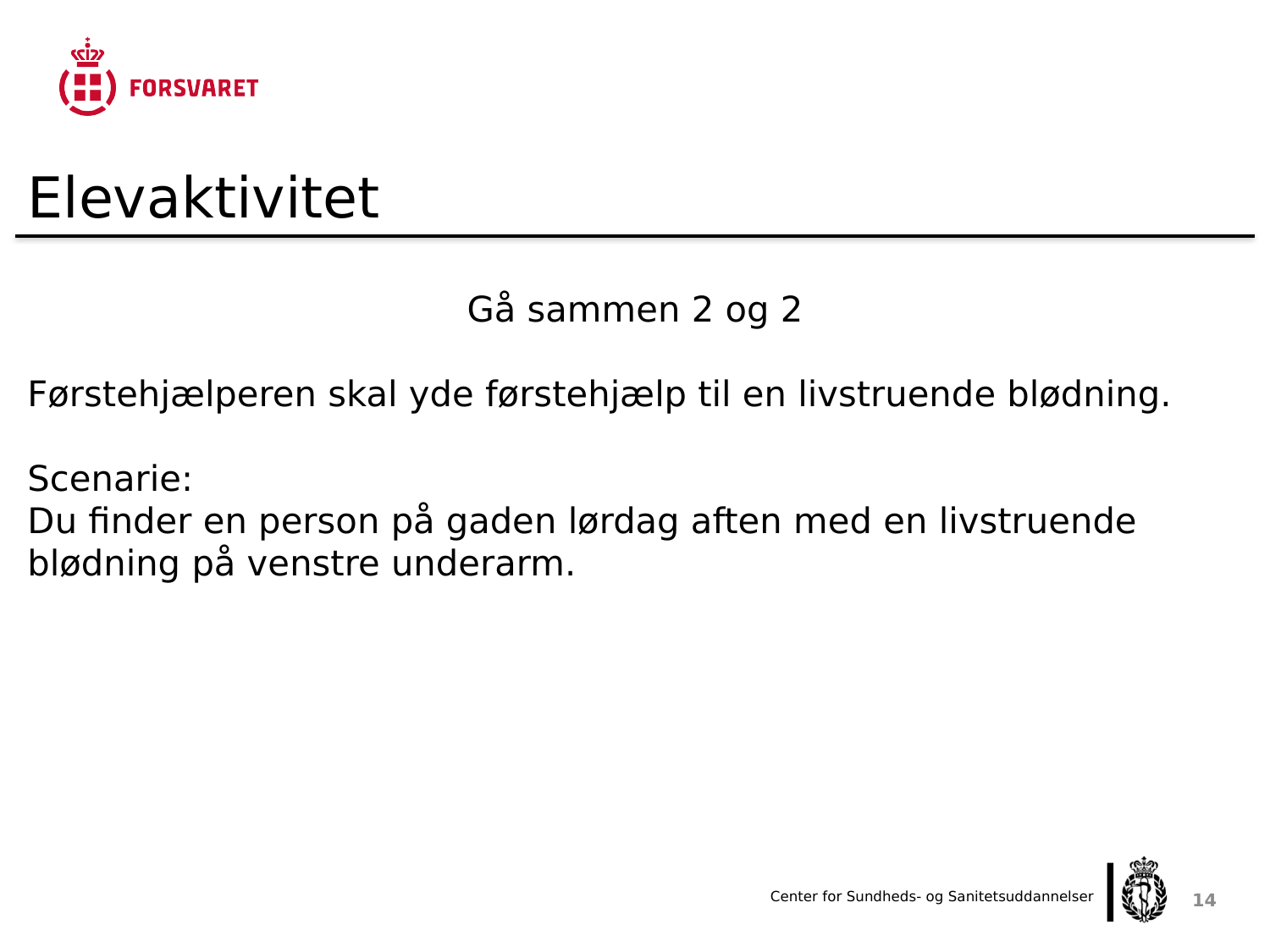

Elevaktivitet
Gå sammen 2 og 2

Førstehjælperen skal yde førstehjælp til en livstruende blødning.

Scenarie:
Du finder en person på gaden lørdag aften med en livstruende blødning på venstre underarm.